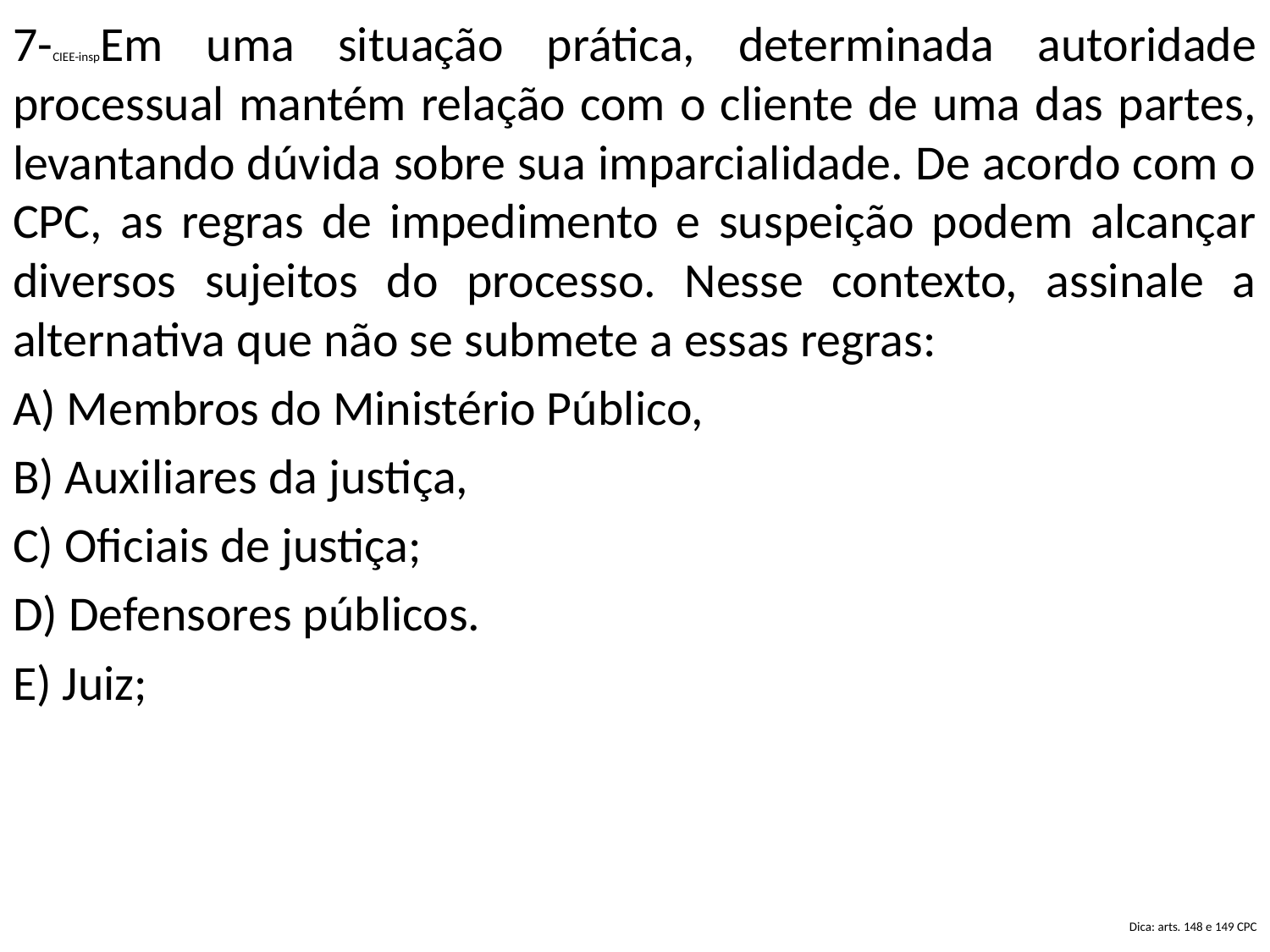

7-CIEE-inspEm uma situação prática, determinada autoridade processual mantém relação com o cliente de uma das partes, levantando dúvida sobre sua imparcialidade. De acordo com o CPC, as regras de impedimento e suspeição podem alcançar diversos sujeitos do processo. Nesse contexto, assinale a alternativa que não se submete a essas regras:
A) Membros do Ministério Público,
B) Auxiliares da justiça,
C) Oficiais de justiça;
D) Defensores públicos.
E) Juiz;

Dica: arts. 148 e 149 CPC